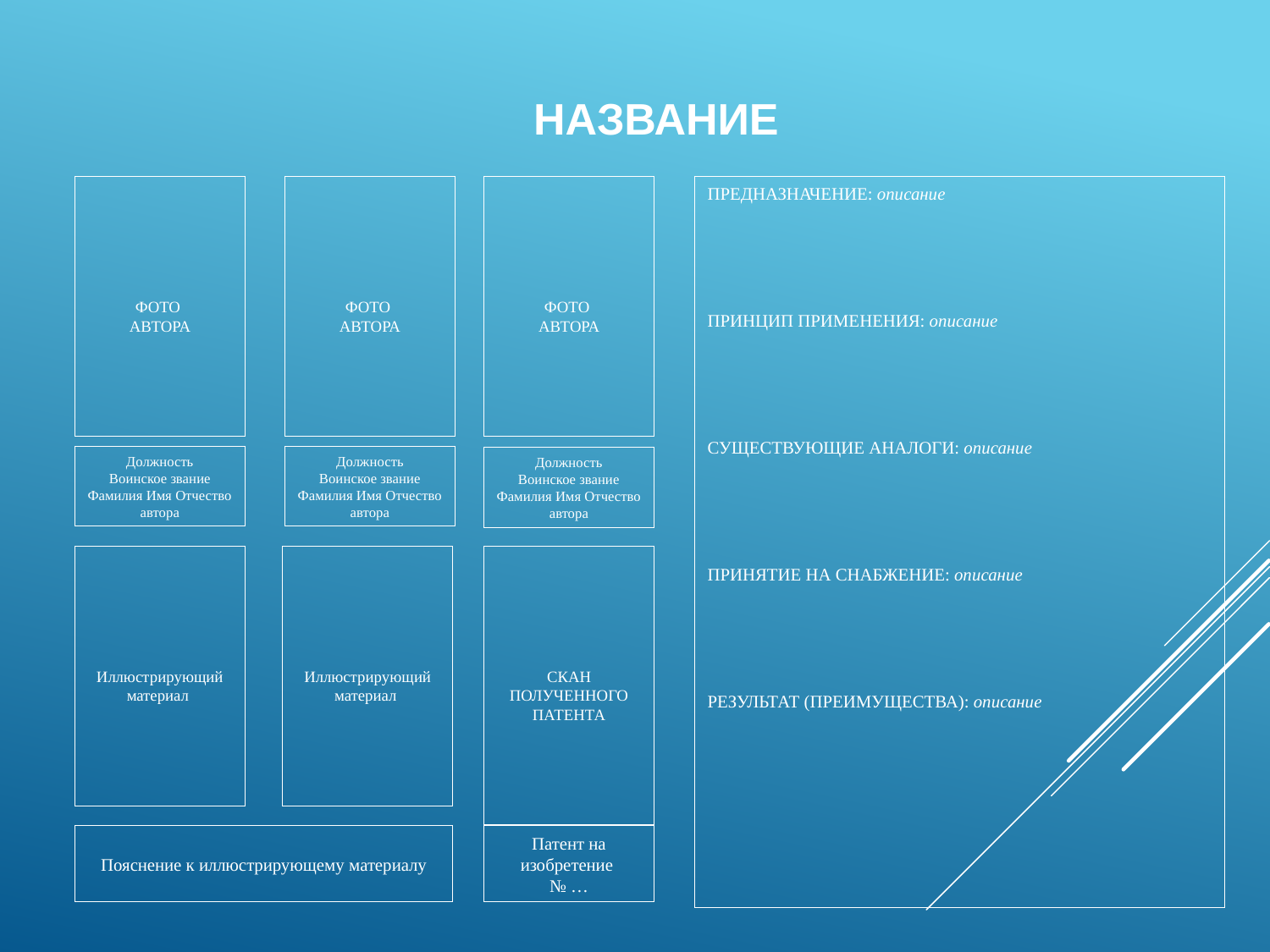

НАЗВАНИЕ

ФОТО
АВТОРА

ФОТО
АВТОРА

ФОТО
АВТОРА

ПРЕДНАЗНАЧЕНИЕ: описание

ПРИНЦИП ПРИМЕНЕНИЯ: описание

СУЩЕСТВУЮЩИЕ АНАЛОГИ: описание

ПРИНЯТИЕ НА СНАБЖЕНИЕ: описание

РЕЗУЛЬТАТ (ПРЕИМУЩЕСТВА): описание

Должность
Воинское звание
Фамилия Имя Отчество автора
Должность
Воинское звание
Фамилия Имя Отчество автора
Должность
Воинское звание
Фамилия Имя Отчество автора

Иллюстрирующий материал

Иллюстрирующий материал

СКАН ПОЛУЧЕННОГО
ПАТЕНТА

Пояснение к иллюстрирующему материалу

Патент на изобретение
№ …